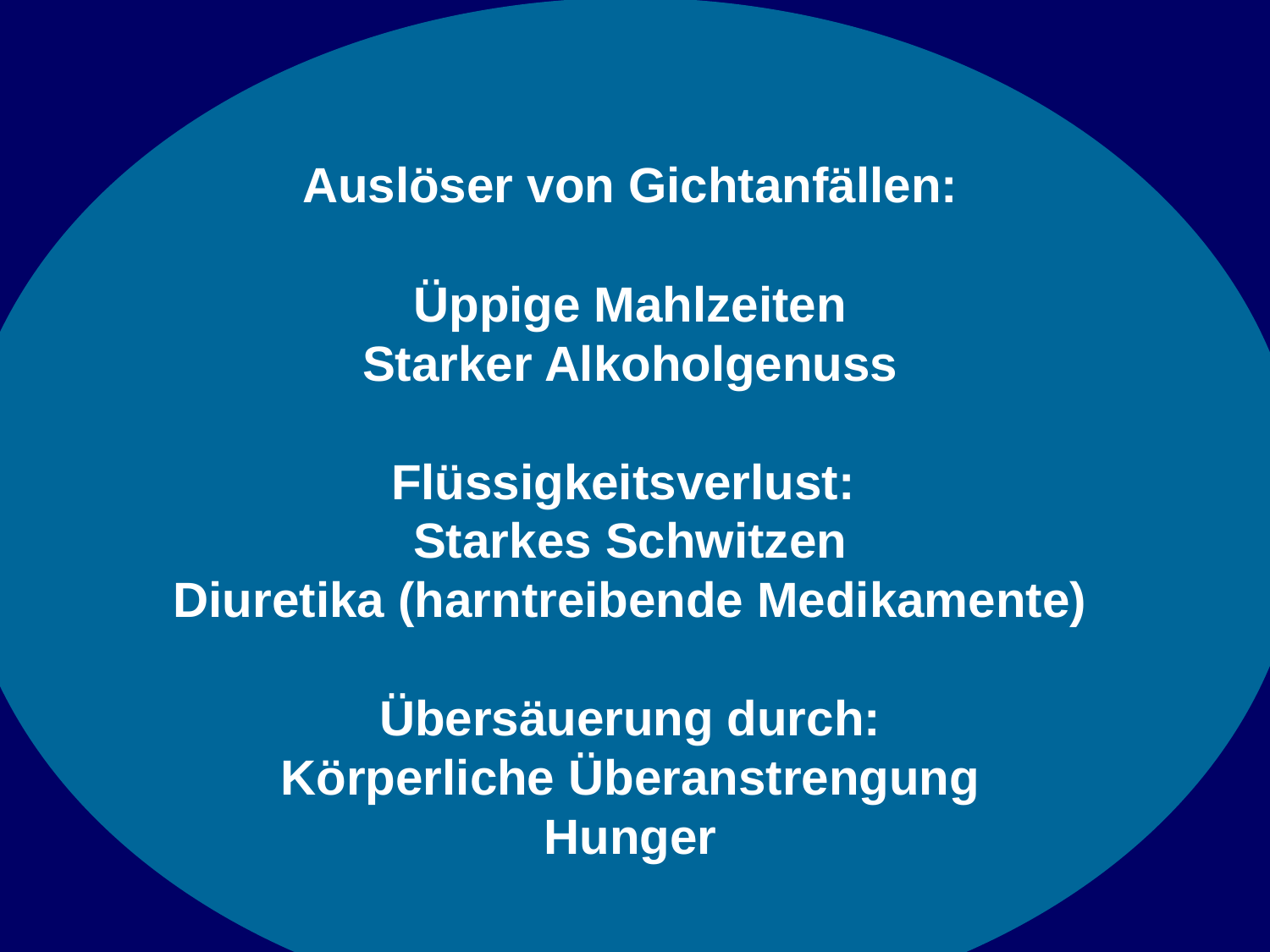

Auslöser von Gichtanfällen:

Üppige Mahlzeiten
Starker Alkoholgenuss

Flüssigkeitsverlust:
Starkes Schwitzen
Diuretika (harntreibende Medikamente)

Übersäuerung durch:
Körperliche Überanstrengung
Hunger